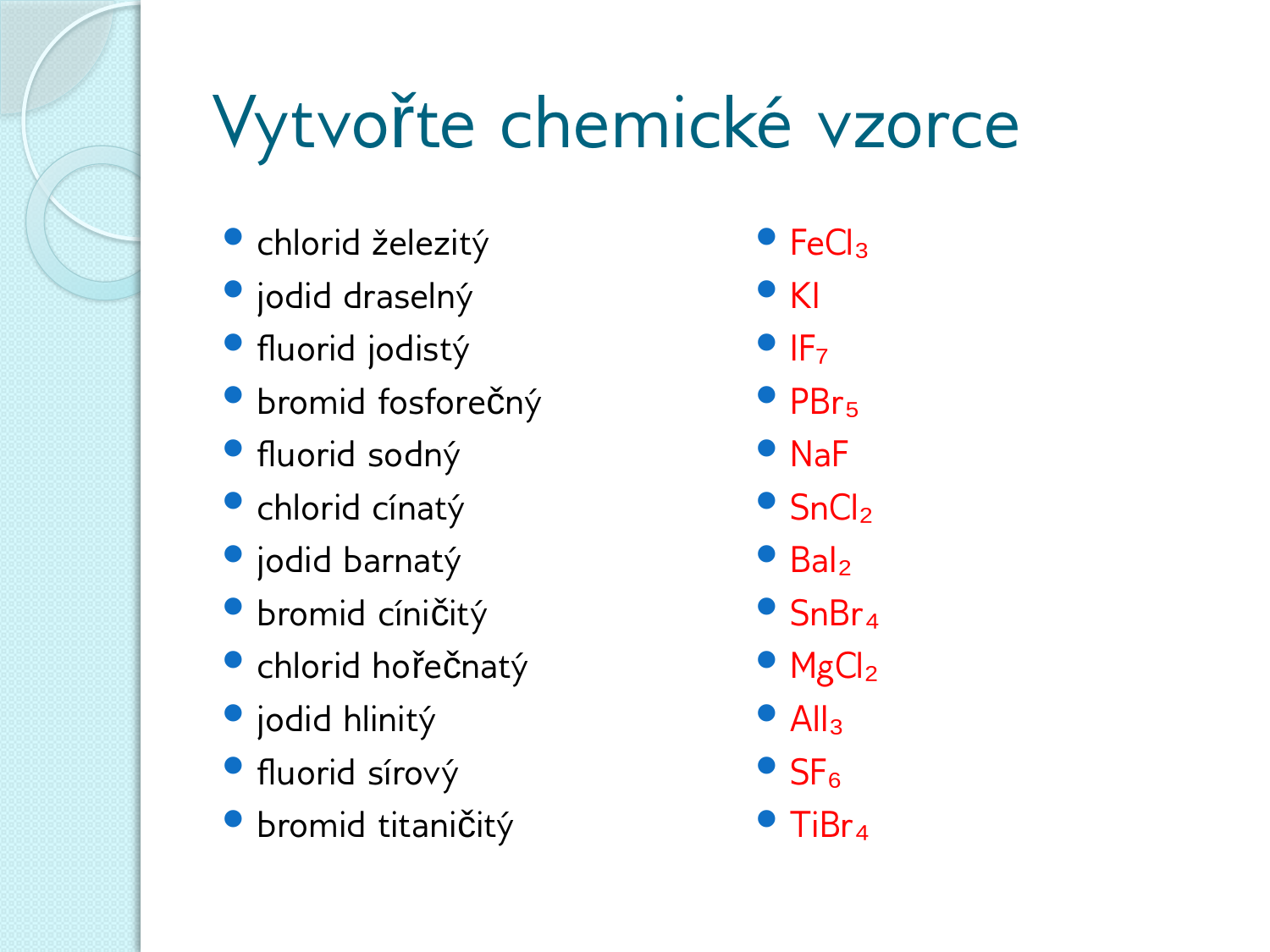

# Vytvořte chemické vzorce
chlorid železitý
jodid draselný
fluorid jodistý
bromid fosforečný
fluorid sodný
chlorid cínatý
jodid barnatý
bromid cíničitý
chlorid hořečnatý
jodid hlinitý
fluorid sírový
bromid titaničitý
FeCl₃
KI
IF₇
PBr₅
NaF
SnCl₂
BaI₂
SnBr₄
MgCl₂
AlI₃
SF₆
TiBr₄